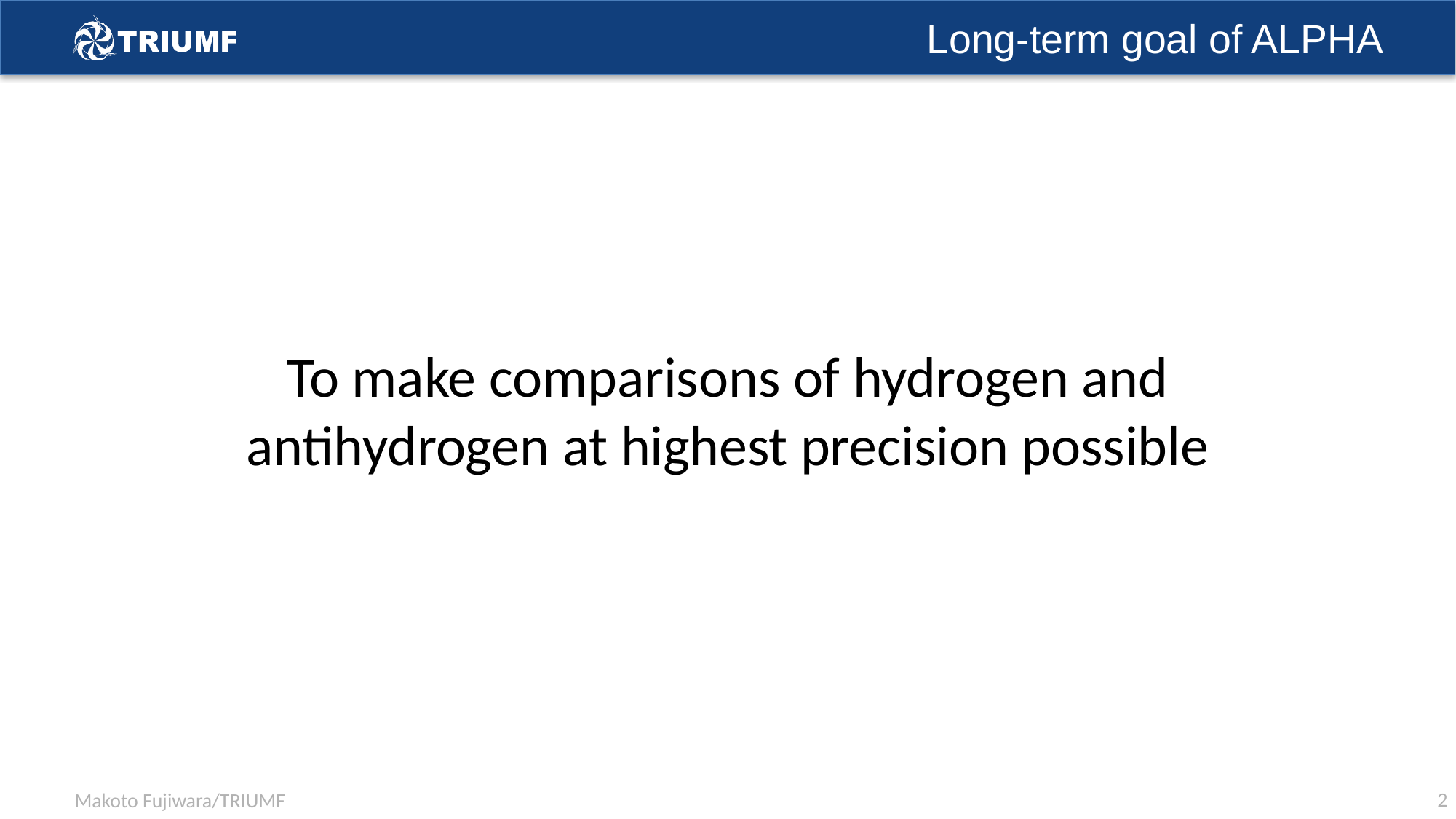

# Long-term goal of ALPHA
To make comparisons of hydrogen and antihydrogen at highest precision possible
2
Makoto Fujiwara/TRIUMF